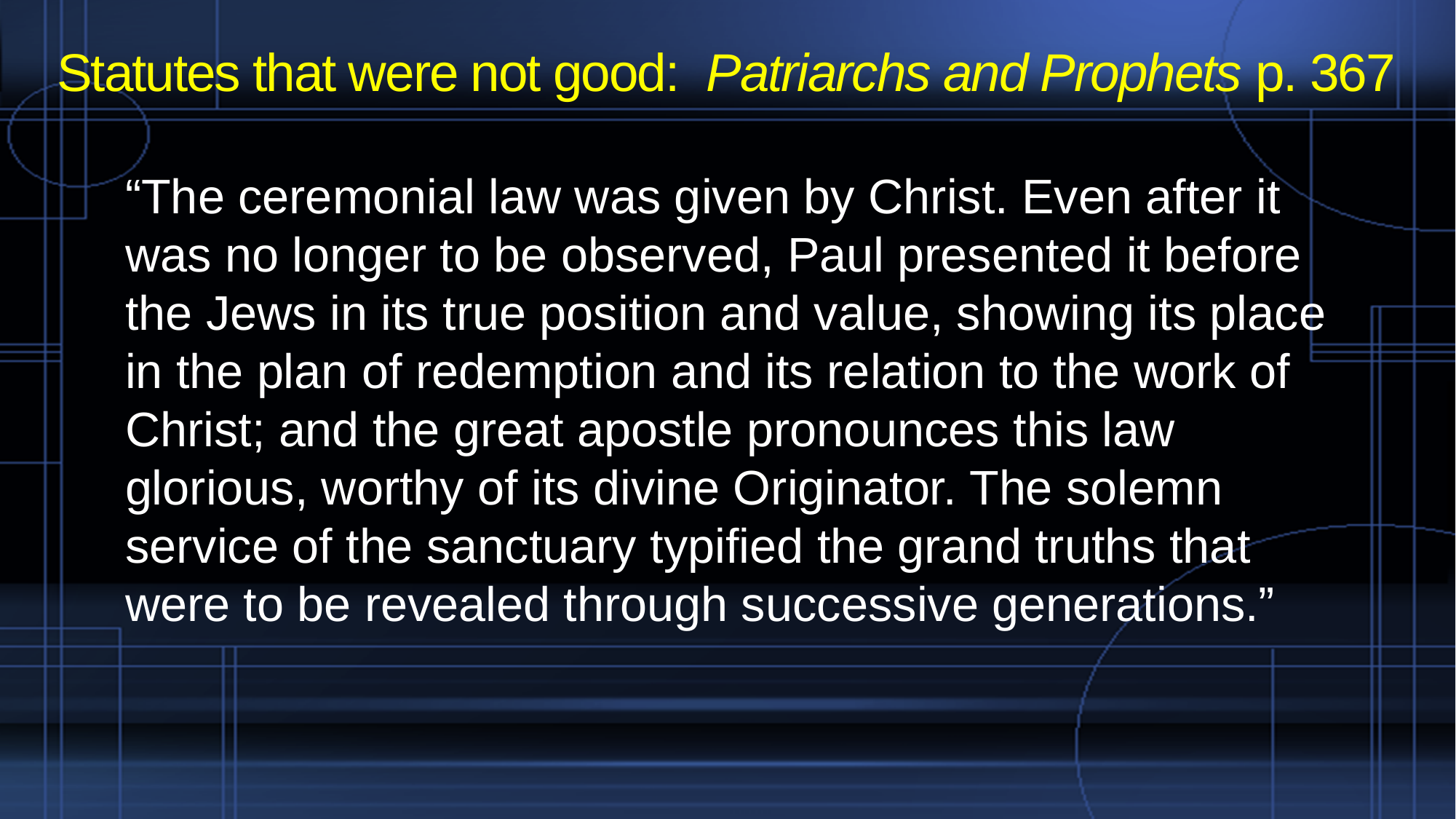

# Statutes that were not good:  Patriarchs and Prophets p. 367
“The ceremonial law was given by Christ. Even after it was no longer to be observed, Paul presented it before the Jews in its true position and value, showing its place in the plan of redemption and its relation to the work of Christ; and the great apostle pronounces this law glorious, worthy of its divine Originator. The solemn service of the sanctuary typified the grand truths that were to be revealed through successive generations.”